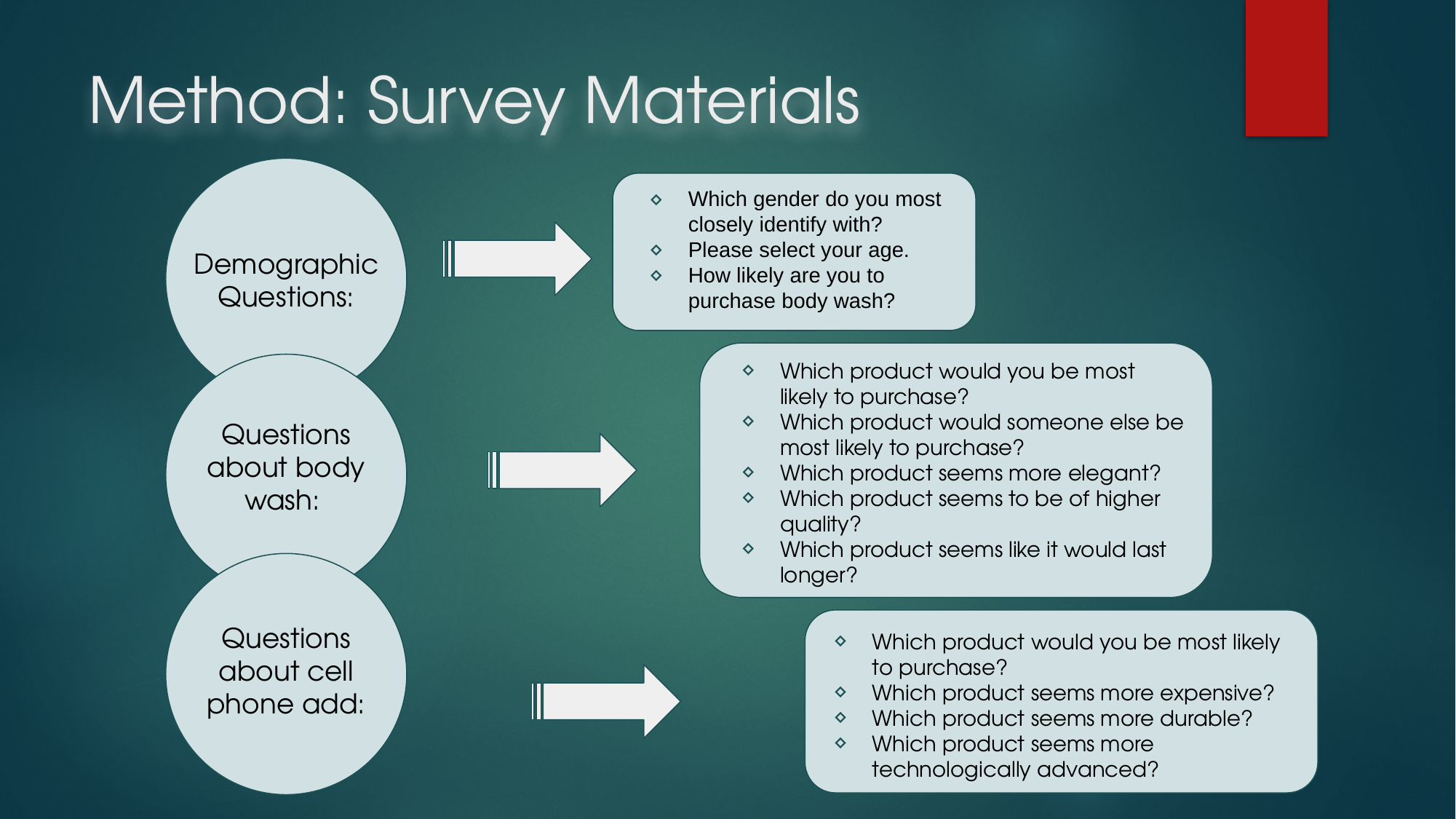

# Method: Survey Materials

Which gender do you most closely identify with?
Please select your age.
How likely are you to purchase body wash?

Demographic Questions:

Which product would you be most likely to purchase?
Which product would someone else be most likely to purchase?
Which product seems more elegant?
Which product seems to be of higher quality?
Which product seems like it would last longer?

Questions about body wash:

Questions about cell phone add:

Which product would you be most likely to purchase?
Which product seems more expensive?
Which product seems more durable?
Which product seems more technologically advanced?